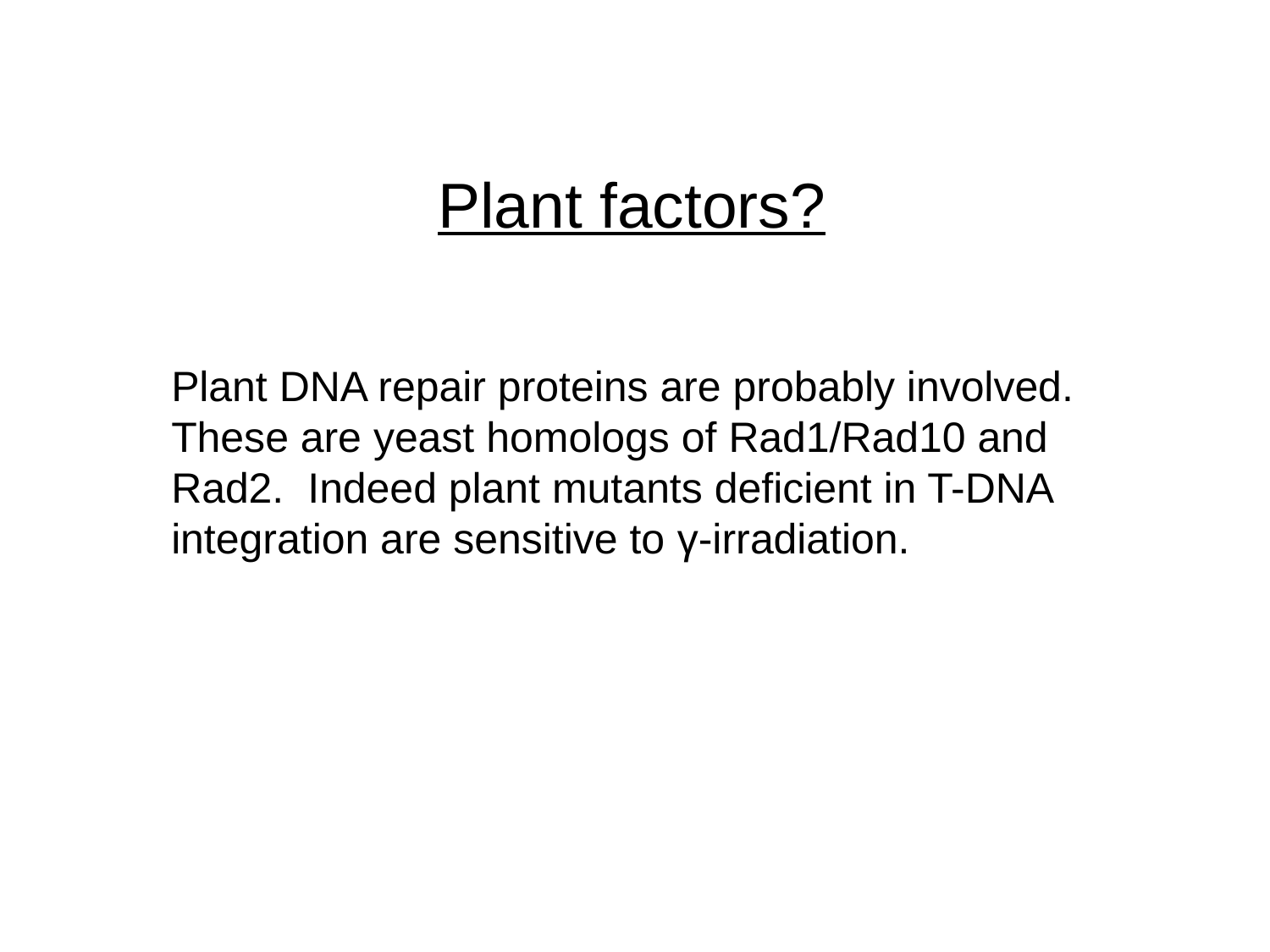

Plant factors?
Plant DNA repair proteins are probably involved.  These are yeast homologs of Rad1/Rad10 and Rad2.  Indeed plant mutants deficient in T-DNA integration are sensitive to γ-irradiation.